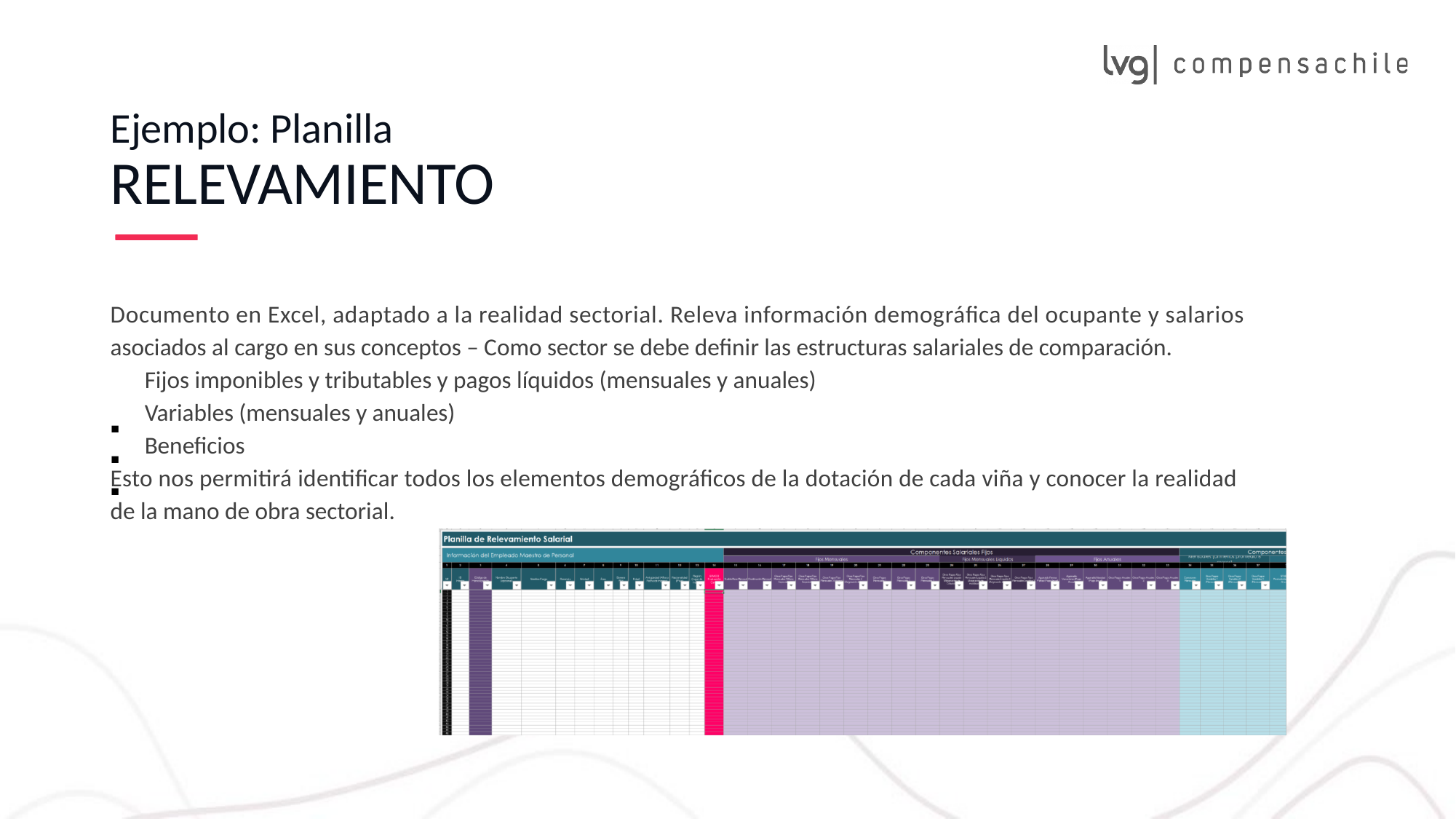

Ejemplo: Planilla
RELEVAMIENTO

Documento en Excel, adaptado a la realidad sectorial. Releva información demográfica del ocupante y salarios
asociados al cargo en sus conceptos – Como sector se debe definir las estructuras salariales de comparación.
Fijos imponibles y tributables y pagos líquidos (mensuales y anuales)
Variables (mensuales y anuales)
Beneficios
▪
▪
▪
Esto nos permitirá identificar todos los elementos demográficos de la dotación de cada viña y conocer la realidad
de la mano de obra sectorial.